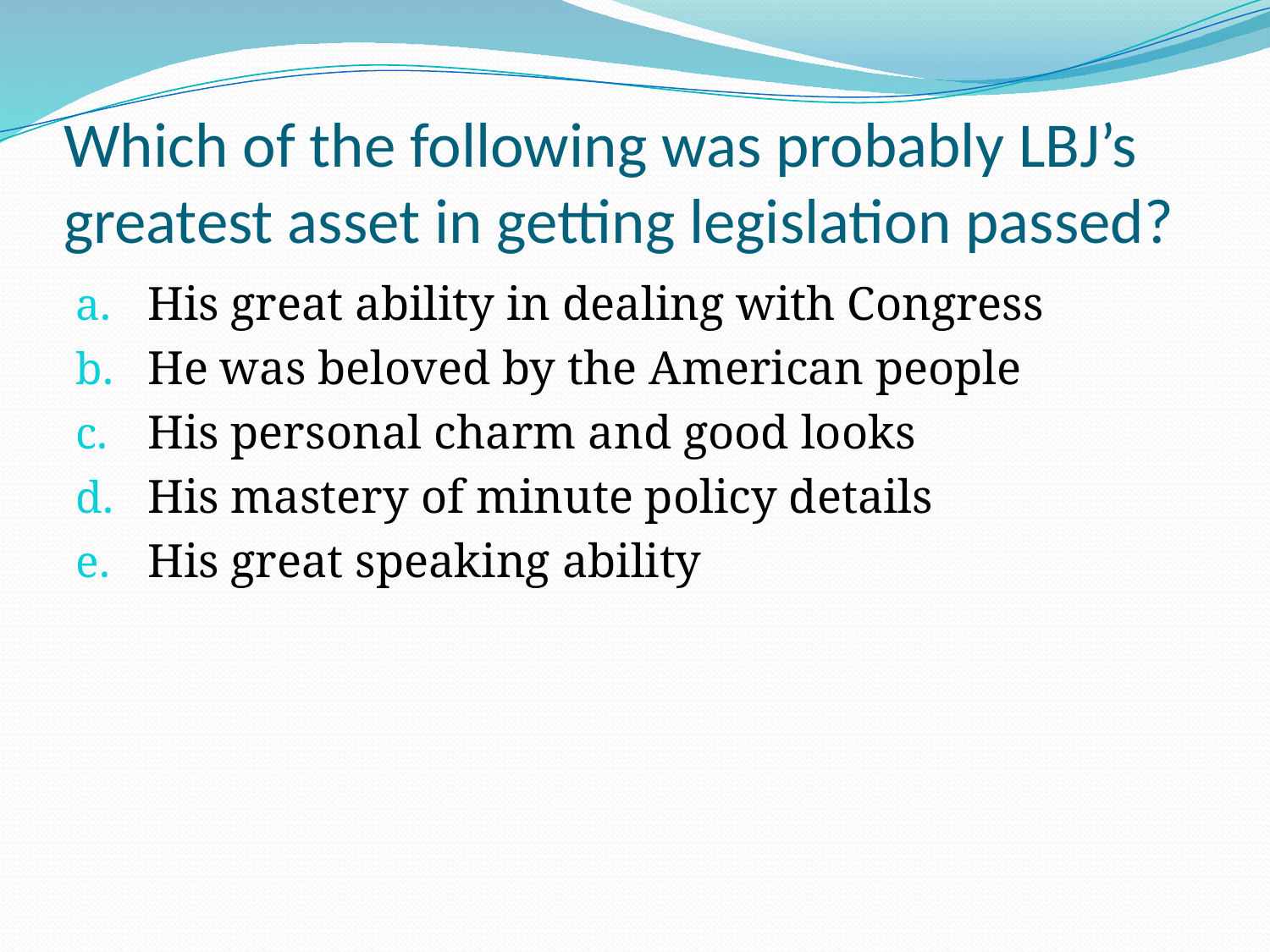

# Which of the following was probably LBJ’s greatest asset in getting legislation passed?
His great ability in dealing with Congress
He was beloved by the American people
His personal charm and good looks
His mastery of minute policy details
His great speaking ability